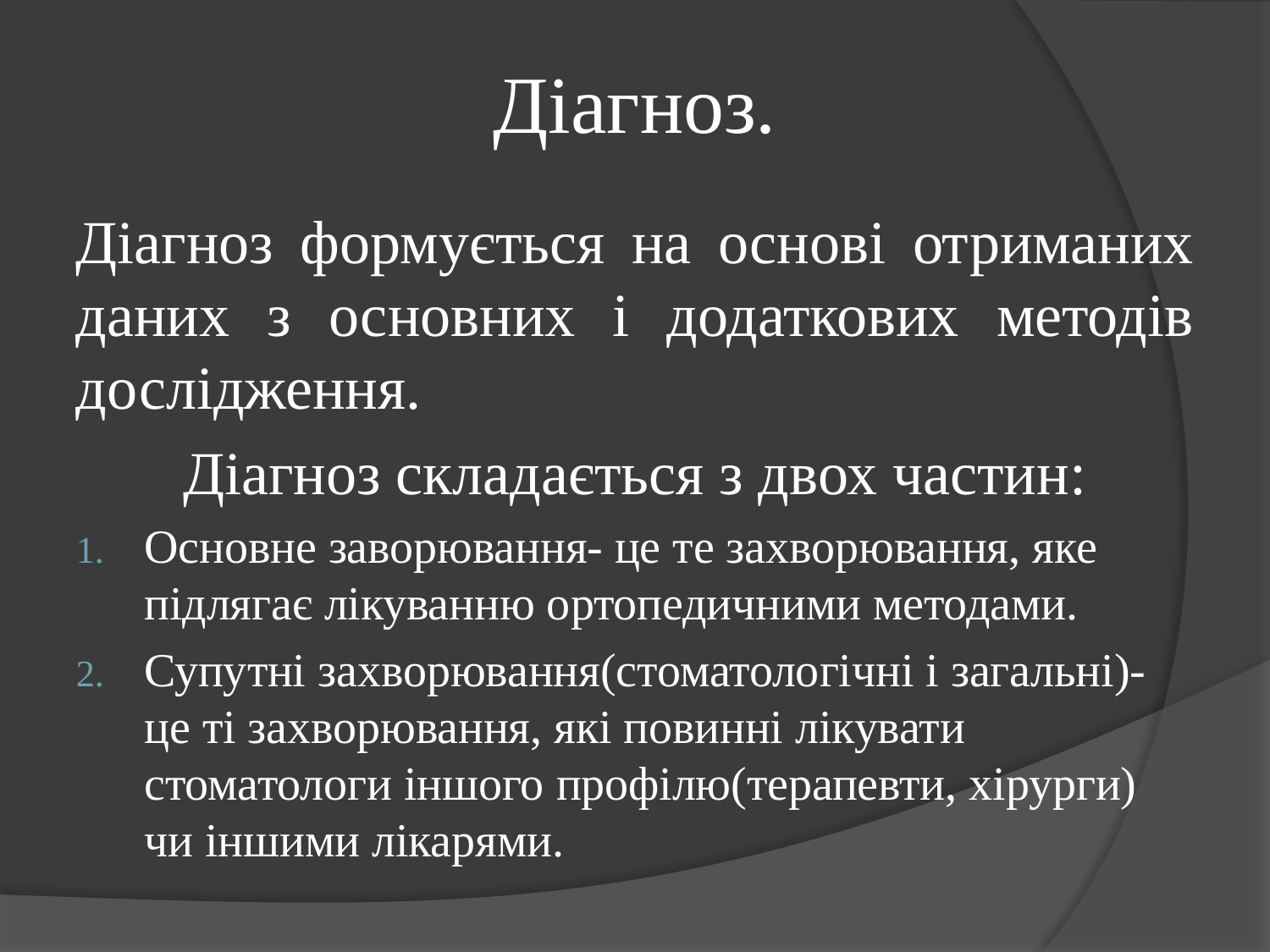

# Діагноз.
Діагноз формується на основі отриманих даних з основних і додаткових методів дослідження.
Діагноз складається з двох частин:
Основне заворювання- це те захворювання, яке підлягає лікуванню ортопедичними методами.
Супутні захворювання(стоматологічні і загальні)- це ті захворювання, які повинні лікувати стоматологи іншого профілю(терапевти, хірурги) чи іншими лікарями.